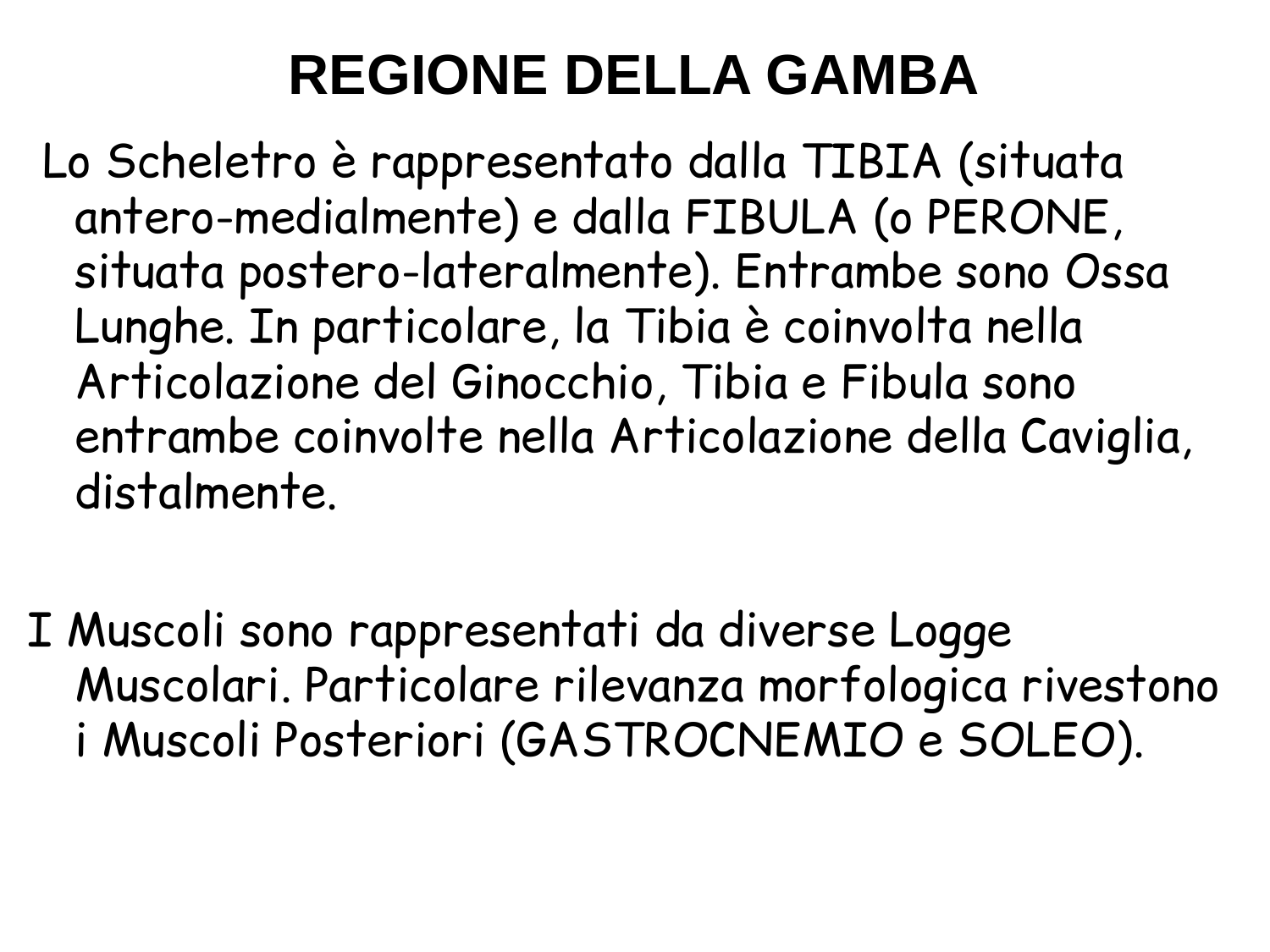

# REGIONE DELLA GAMBA
 Lo Scheletro è rappresentato dalla TIBIA (situata antero-medialmente) e dalla FIBULA (o PERONE, situata postero-lateralmente). Entrambe sono Ossa Lunghe. In particolare, la Tibia è coinvolta nella Articolazione del Ginocchio, Tibia e Fibula sono entrambe coinvolte nella Articolazione della Caviglia, distalmente.

I Muscoli sono rappresentati da diverse Logge Muscolari. Particolare rilevanza morfologica rivestono i Muscoli Posteriori (GASTROCNEMIO e SOLEO).